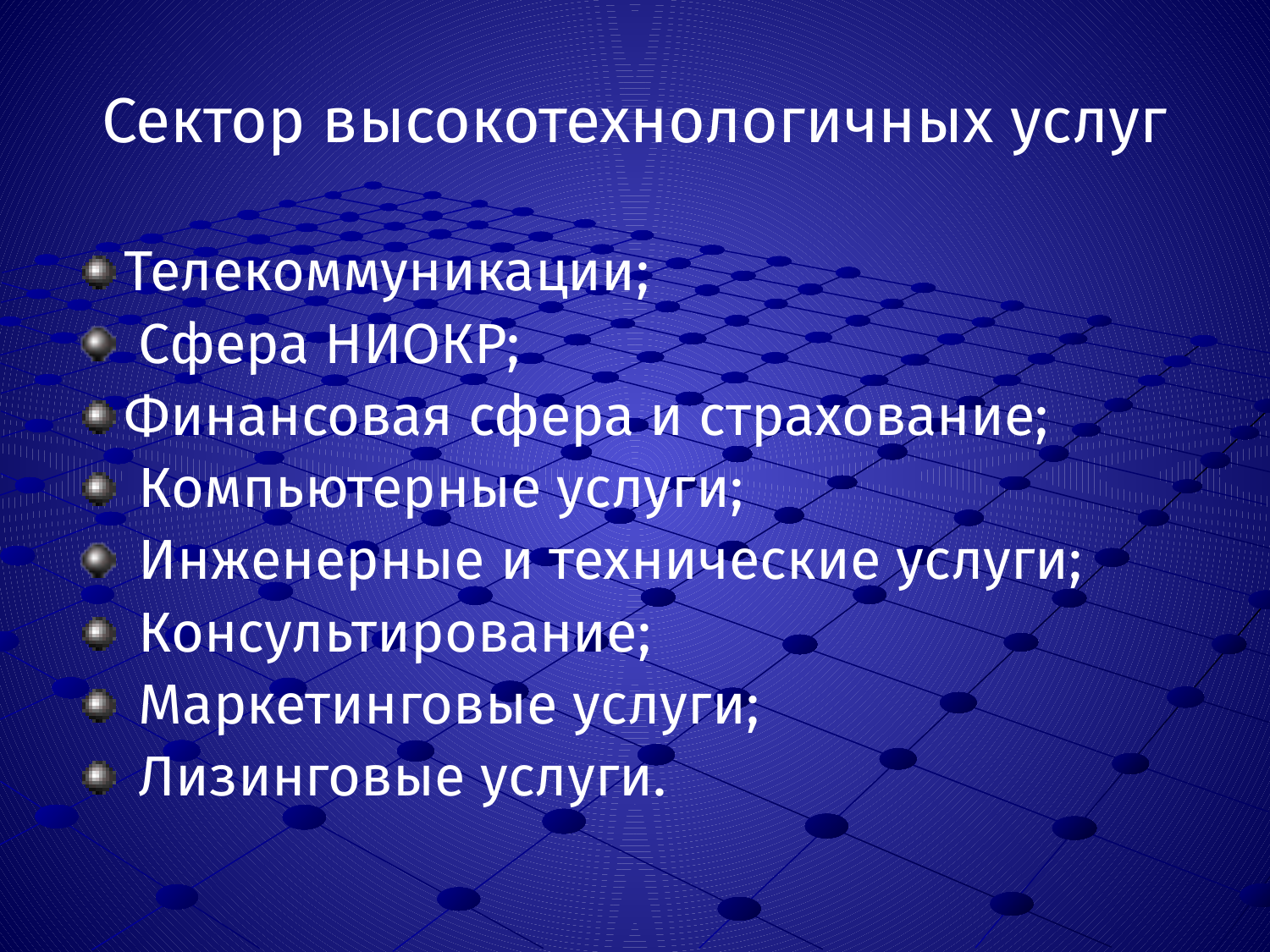

# Сектор высокотехнологичных услуг
Телекоммуникации;
 Сфера НИОКР;
Финансовая сфера и страхование;
 Компьютерные услуги;
 Инженерные и технические услуги;
 Консультирование;
 Маркетинговые услуги;
 Лизинговые услуги.